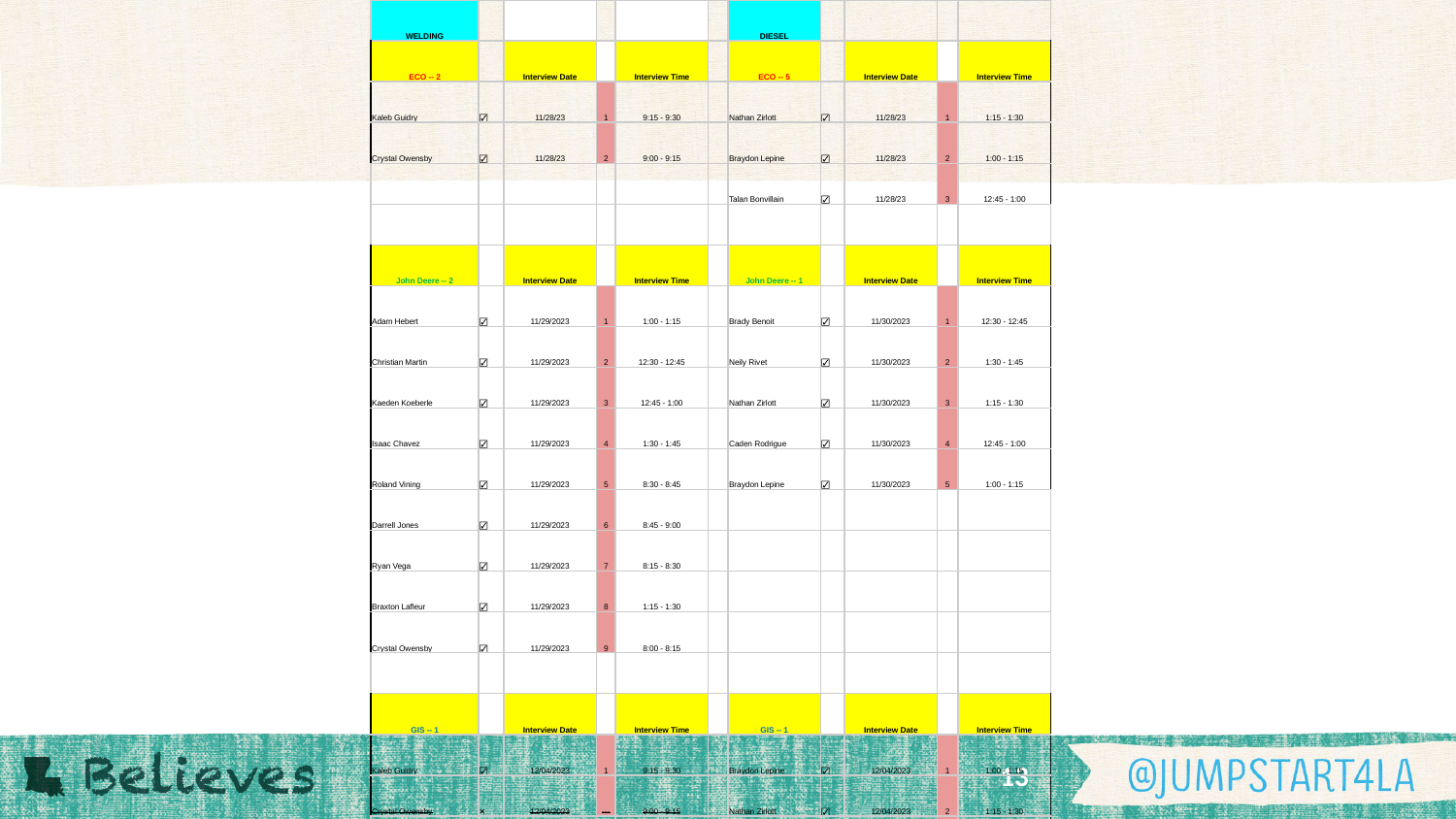

| WELDING |  |  |  |  |  | DIESEL |  |  |  |  |
| --- | --- | --- | --- | --- | --- | --- | --- | --- | --- | --- |
| ECO -- 2 |  | Interview Date |  | Interview Time |  | ECO -- 5 |  | Interview Date |  | Interview Time |
| Kaleb Guidry | ☑️ | 11/28/23 | 1 | 9:15 - 9:30 |  | Nathan Zirlott | ☑️ | 11/28/23 | 1 | 1:15 - 1:30 |
| Crystal Owensby | ☑️ | 11/28/23 | 2 | 9:00 - 9:15 |  | Braydon Lepine | ☑️ | 11/28/23 | 2 | 1:00 - 1:15 |
|  |  |  |  |  |  | Talan Bonvillain | ☑️ | 11/28/23 | 3 | 12:45 - 1:00 |
|  |  |  |  |  |  |  |  |  |  |  |
| John Deere -- 2 |  | Interview Date |  | Interview Time |  | John Deere -- 1 |  | Interview Date |  | Interview Time |
| Adam Hebert | ☑️ | 11/29/2023 | 1 | 1:00 - 1:15 |  | Brady Benoit | ☑️ | 11/30/2023 | 1 | 12:30 - 12:45 |
| Christian Martin | ☑️ | 11/29/2023 | 2 | 12:30 - 12:45 |  | Neily Rivet | ☑️ | 11/30/2023 | 2 | 1:30 - 1:45 |
| Kaeden Koeberle | ☑️ | 11/29/2023 | 3 | 12:45 - 1:00 |  | Nathan Zirlott | ☑️ | 11/30/2023 | 3 | 1:15 - 1:30 |
| Isaac Chavez | ☑️ | 11/29/2023 | 4 | 1:30 - 1:45 |  | Caden Rodrigue | ☑️ | 11/30/2023 | 4 | 12:45 - 1:00 |
| Roland Vining | ☑️ | 11/29/2023 | 5 | 8:30 - 8:45 |  | Braydon Lepine | ☑️ | 11/30/2023 | 5 | 1:00 - 1:15 |
| Darrell Jones | ☑️ | 11/29/2023 | 6 | 8:45 - 9:00 |  |  |  |  |  |  |
| Ryan Vega | ☑️ | 11/29/2023 | 7 | 8:15 - 8:30 |  |  |  |  |  |  |
| Braxton Lafleur | ☑️ | 11/29/2023 | 8 | 1:15 - 1:30 |  |  |  |  |  |  |
| Crystal Owensby | ☑️ | 11/29/2023 | 9 | 8:00 - 8:15 |  |  |  |  |  |  |
|  |  |  |  |  |  |  |  |  |  |  |
| GIS -- 1 |  | Interview Date |  | Interview Time |  | GIS -- 1 |  | Interview Date |  | Interview Time |
| Kaleb Guidry | ☑️ | 12/04/2023 | 1 | 9:15 - 9:30 |  | Braydon Lepine | ☑️ | 12/04/2023 | 1 | 1:00 - 1:15 |
| Crystal Owensby | ❌ | 12/04/2023 | --- | 9:00 - 9:15 |  | Nathan Zirlott | ☑️ | 12/04/2023 | 2 | 1:15 - 1:30 |
|  |  |  |  |  |  | Talan Bonvillain | ☑️ | 12/04/2023 | 3 | 12:45 - 1:00 |
|  |  |  |  |  |  |  |  |  |  |  |
| Bollinger -- 1 |  | Interview Date |  | Interview Time |  |  |  |  |  |  |
| Crystal Owensby | ☑️ | 12/6/2023 | 1 | 8:45 - 9:00 |  |  |  |  |  |  |
| Ryan Vega | ☑️ | 12/6/2023 | 2 | 9:00 - 9:15 |  |  |  |  |  |  |
| Roland Vining | ☑️ | 12/6/2023 | 3 | 9:15 - 9:30 |  |  |  |  |  |  |
|  |  |  |  |  |  |  |  |  |  |  |
| Gulf Island -- 2 |  | Interview Date |  | Interview Time |  |  |  |  |  |  |
| Kaeden Koeberle | ☑️ | 12/05/2023 | 1 | 12:30 - 12:45 |  |  |  |  |  |  |
| Braylon Naquin | ☑️ | 12/05/2023 | 2 | 12:45 - 1:00 |  |  |  |  |  |  |
| Ryan Vega | ☑️ | 12/05/2023 | 3 | 9:15 - 9:30 |  |  |  |  |  |  |
| Crystal Owensby | ☑️ | 12/05/2023 | 4 | 9:00 - 9:15 |  |  |  |  |  |  |
|  |  |  |  |  |  |  |  |  |  |  |
| Kenworth -- 1 |  | Interview Date |  | Interview Time |  | Kenworth -- 2 |  | Interview Date |  | Interview Time |
| Roland Vining | ☑️ | 12/1/23 | 1 | 9:00 - 9:15 |  | Brady Benoit | ☑️ | 12/1/23 | 1 | 1:30 - 1:45 |
| Ryan Vega | ☑️ | 12/1/23 | 2 | 9:15 - 9:30 |  | Nathan Zirlott | ☑️ | 12/1/23 | 2 | 1:00 - 1:15 |
| Braxton Lafleur | ❌ | 12/1/23 | ---- | 12:30 - 12:45 |  | Neily Rivet | ☑️ | 12/1/23 | 3 | 12:45 - 1:00 |
|  |  |  |  |  |  | Braydon Lepine | ☑️ | 12/1/23 | 4 | 1:45 - 2:00 |
|  |  |  |  |  |  | Talan Bonvillain | ☑️ | 12/1/23 | 5 | 1:15 - 1:30 |